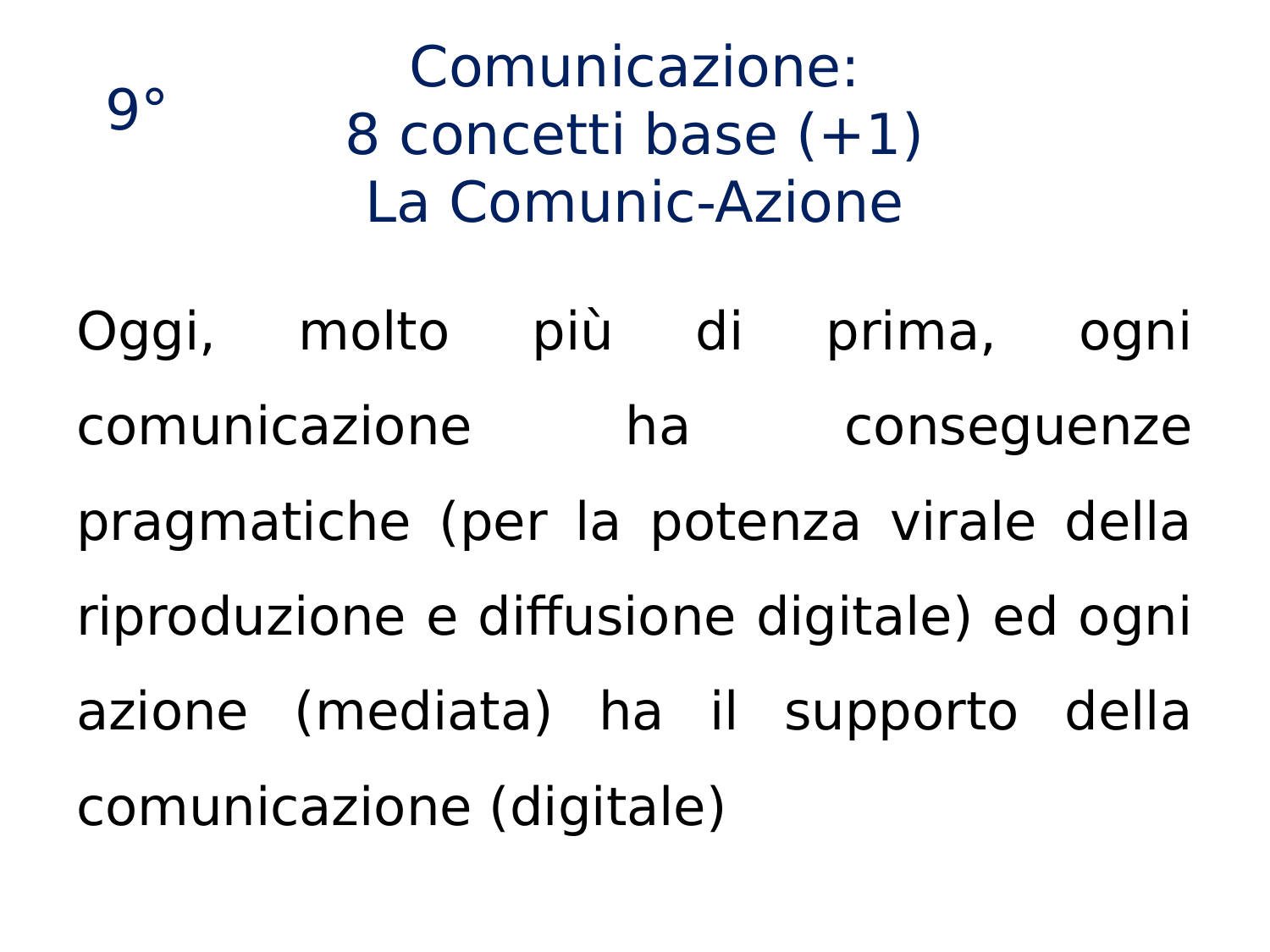

9°
# Comunicazione: 8 concetti base (+1) La Comunic-Azione
Oggi, molto più di prima, ogni comunicazione ha conseguenze pragmatiche (per la potenza virale della riproduzione e diffusione digitale) ed ogni azione (mediata) ha il supporto della comunicazione (digitale)